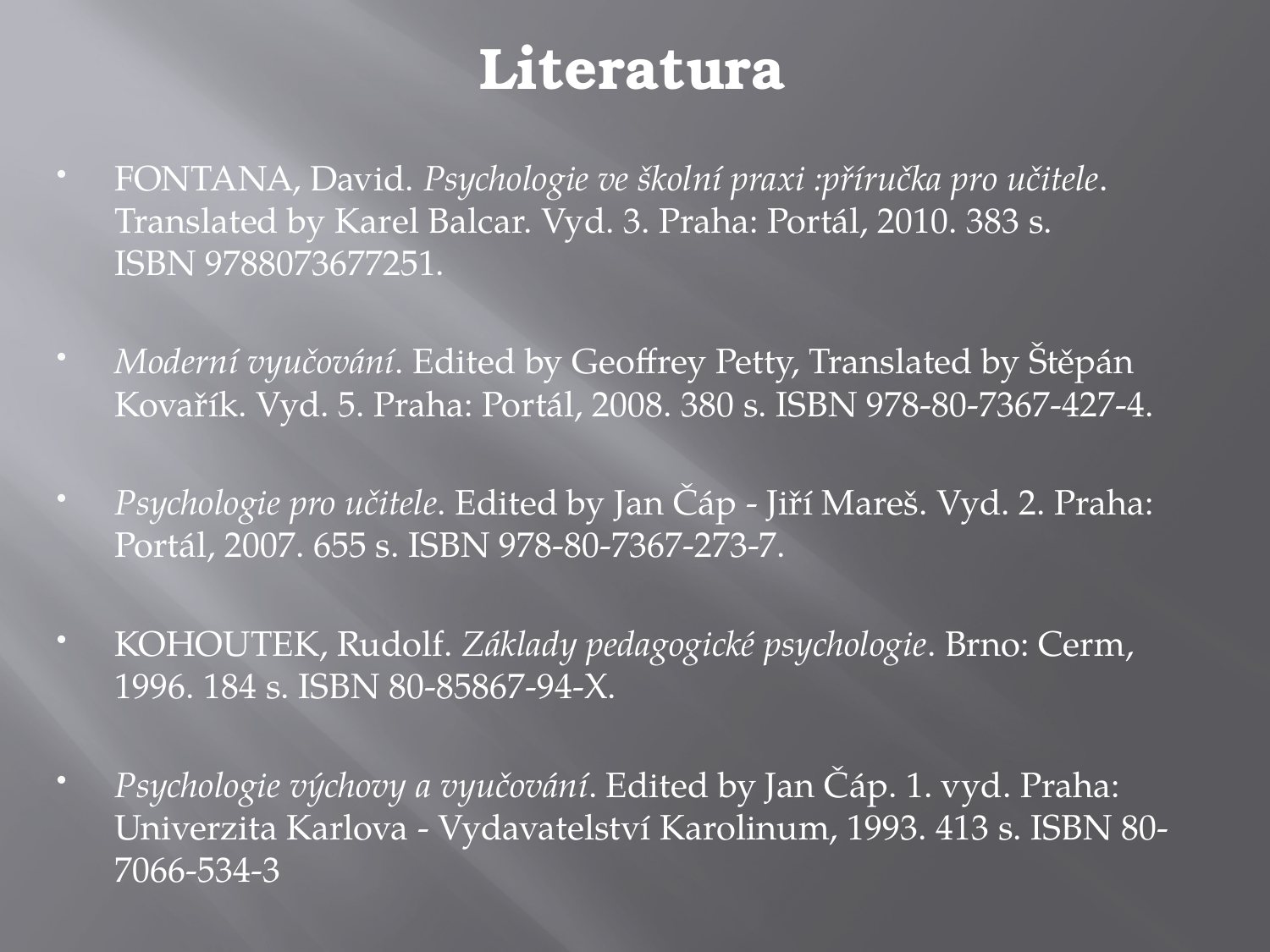

# Literatura
FONTANA, David. Psychologie ve školní praxi :příručka pro učitele. Translated by Karel Balcar. Vyd. 3. Praha: Portál, 2010. 383 s. ISBN 9788073677251.

Moderní vyučování. Edited by Geoffrey Petty, Translated by Štěpán Kovařík. Vyd. 5. Praha: Portál, 2008. 380 s. ISBN 978-80-7367-427-4.

Psychologie pro učitele. Edited by Jan Čáp - Jiří Mareš. Vyd. 2. Praha: Portál, 2007. 655 s. ISBN 978-80-7367-273-7.

KOHOUTEK, Rudolf. Základy pedagogické psychologie. Brno: Cerm, 1996. 184 s. ISBN 80-85867-94-X.

Psychologie výchovy a vyučování. Edited by Jan Čáp. 1. vyd. Praha: Univerzita Karlova - Vydavatelství Karolinum, 1993. 413 s. ISBN 80-7066-534-3